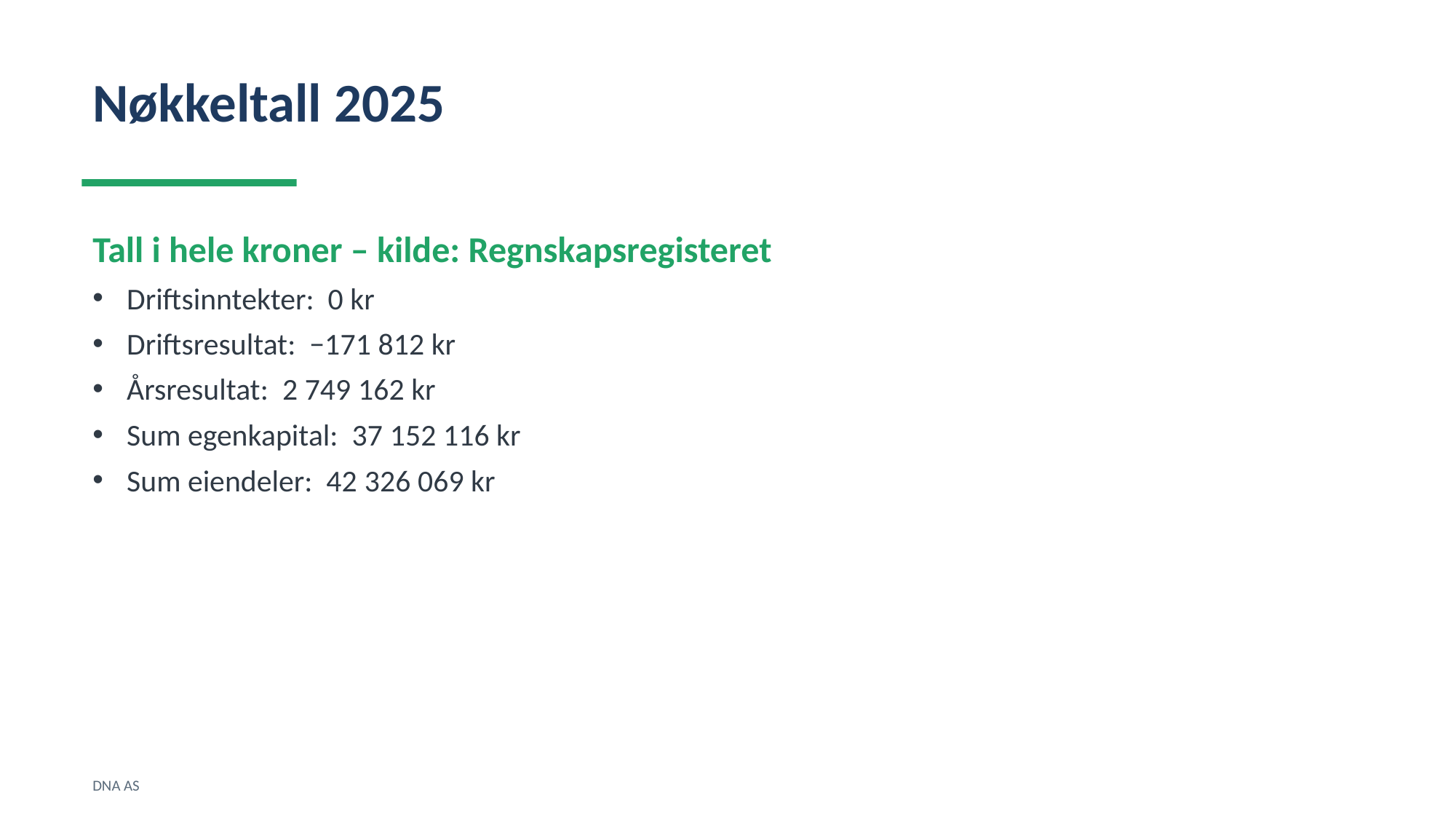

Nøkkeltall 2025

Tall i hele kroner – kilde: Regnskapsregisteret
Driftsinntekter:  0 kr
Driftsresultat:  −171 812 kr
Årsresultat:  2 749 162 kr
Sum egenkapital:  37 152 116 kr
Sum eiendeler:  42 326 069 kr
DNA AS